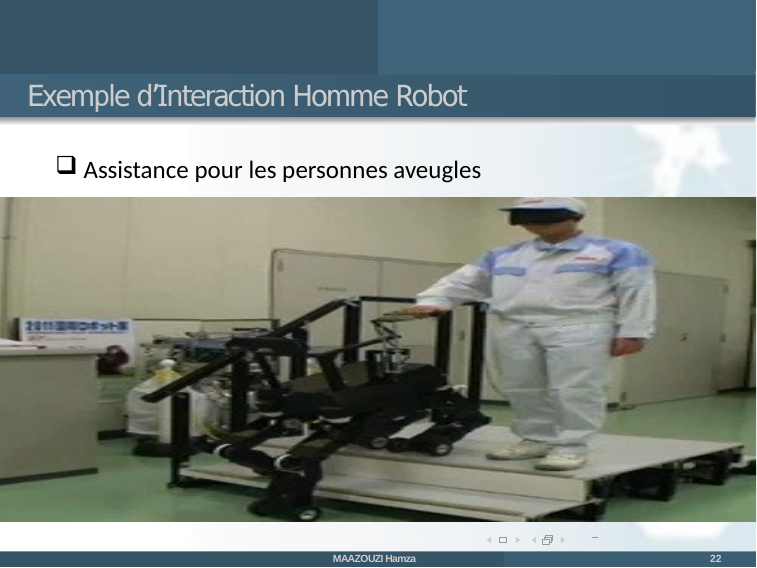

Exemple d’Interaction Homme Robot

Assistance pour les personnes aveugles

MAAZOUZI Hamza
22